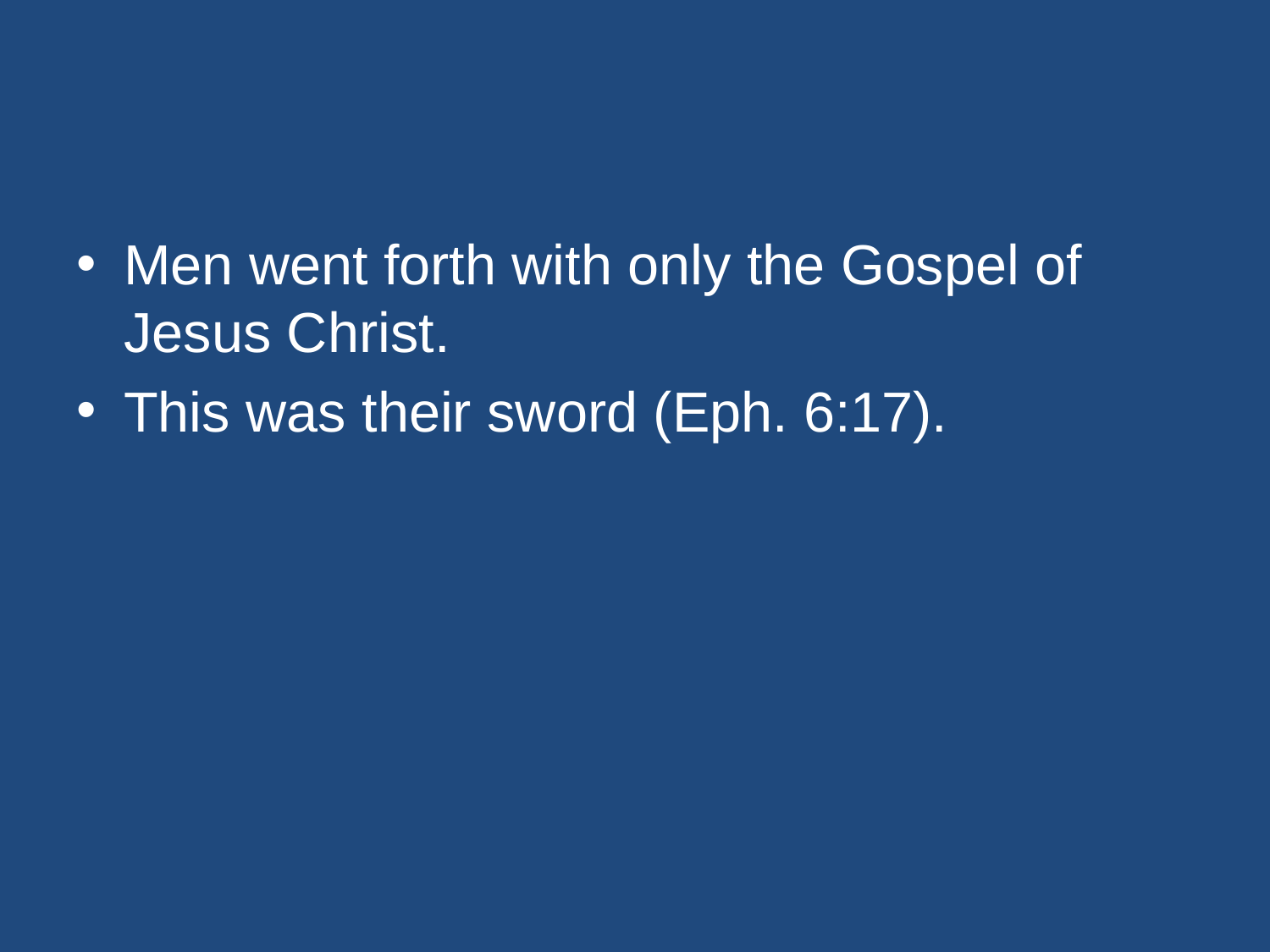

#
Men went forth with only the Gospel of Jesus Christ.
This was their sword (Eph. 6:17).